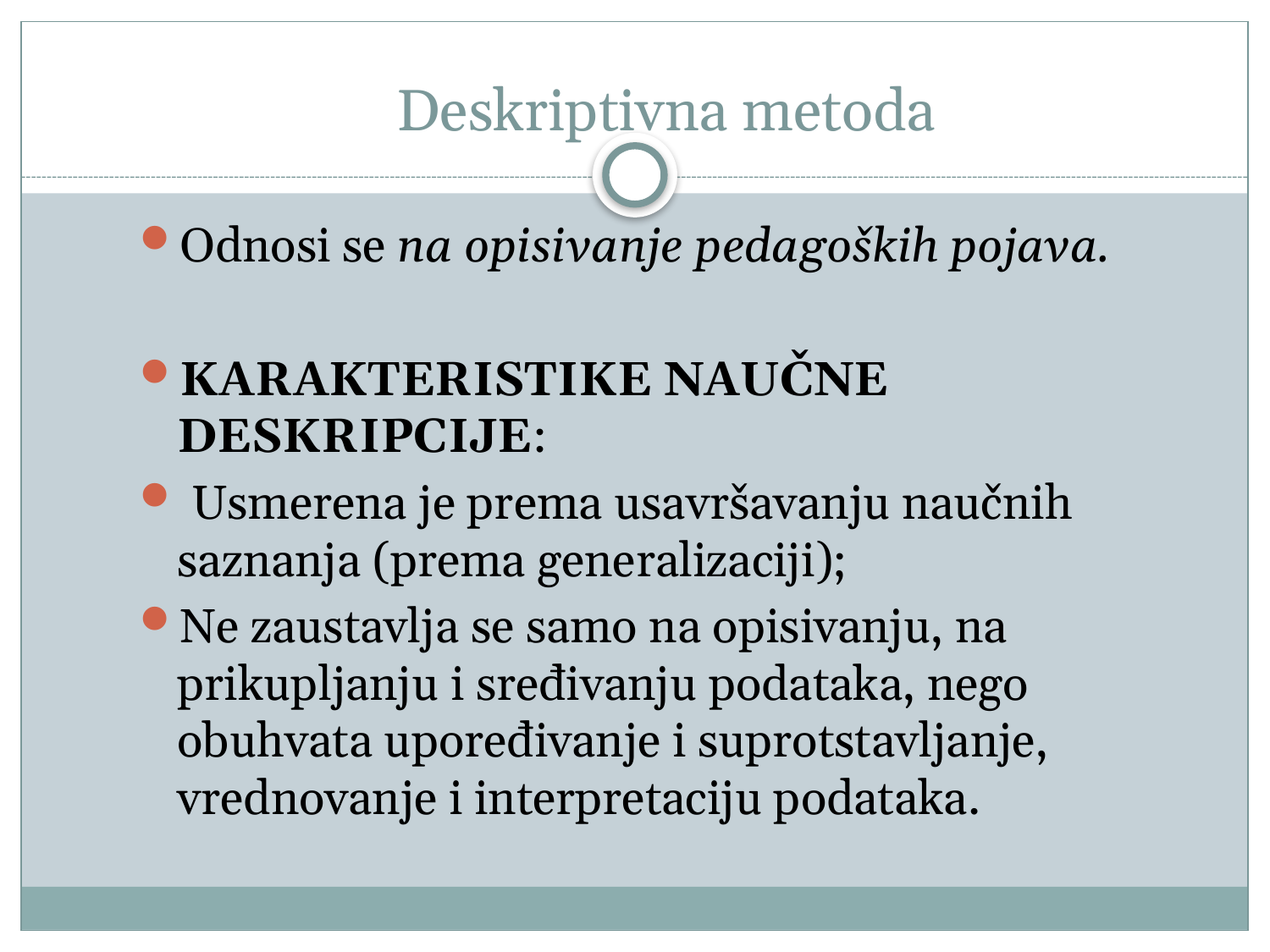

# Deskriptivna metoda
Odnosi se na opisivanje pedagoških pojava.

KARAKTERISTIKE NAUČNE DESKRIPCIJE:
 Usmerena je prema usavršavanju naučnih saznanja (prema generalizaciji);
Ne zaustavlja se samo na opisivanju, na prikupljanju i sređivanju podataka, nego obuhvata upoređivanje i suprotstavljanje, vrednovanje i interpretaciju podataka.